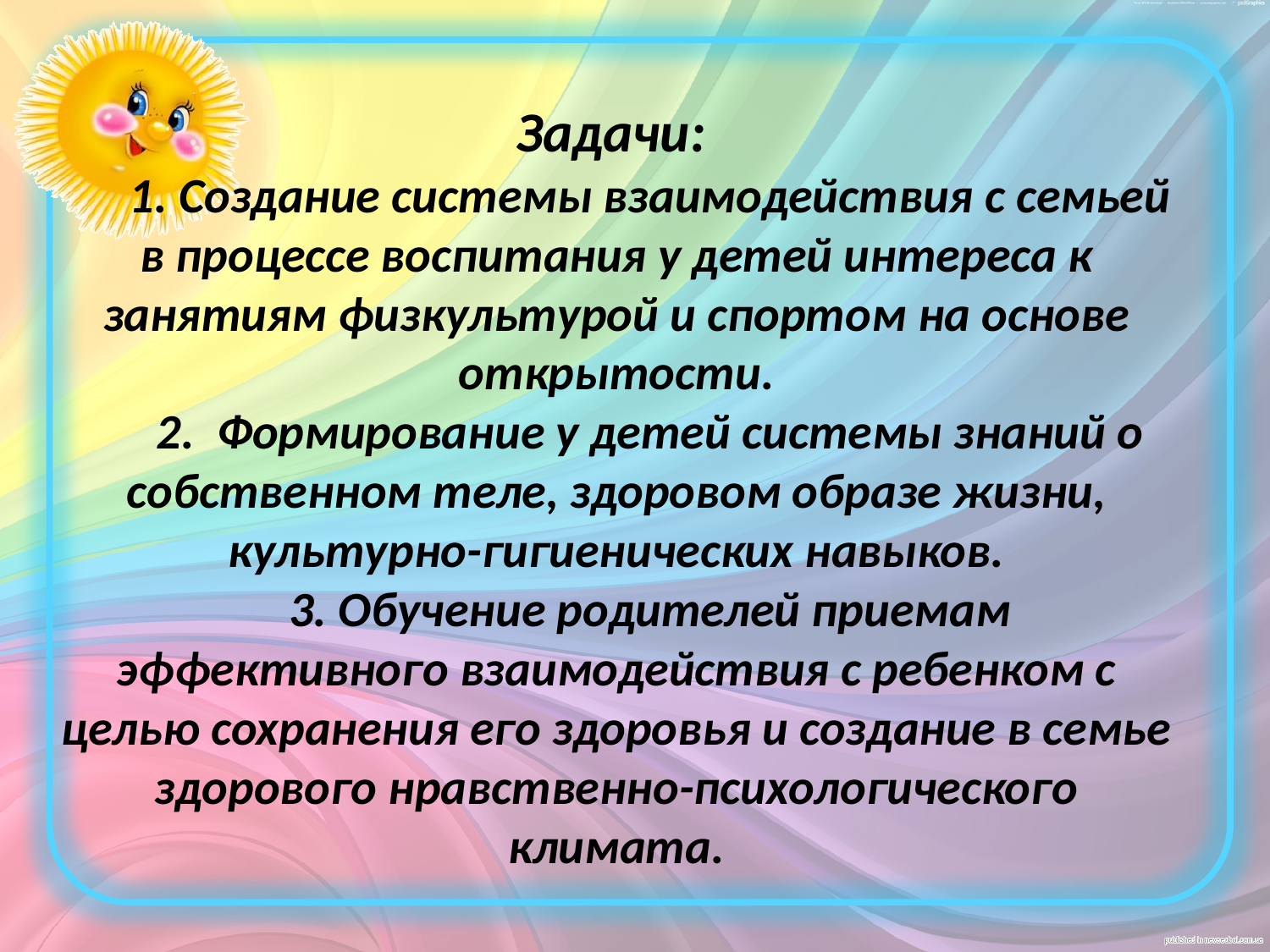

Задачи:
      1. Создание системы взаимодействия с семьей в процессе воспитания у детей интереса к занятиям физкультурой и спортом на основе открытости.
      2.  Формирование у детей системы знаний о собственном теле, здоровом образе жизни, культурно-гигиенических навыков.
      3. Обучение родителей приемам эффективного взаимодействия с ребенком с целью сохранения его здоровья и создание в семье здорового нравственно-психологического климата.